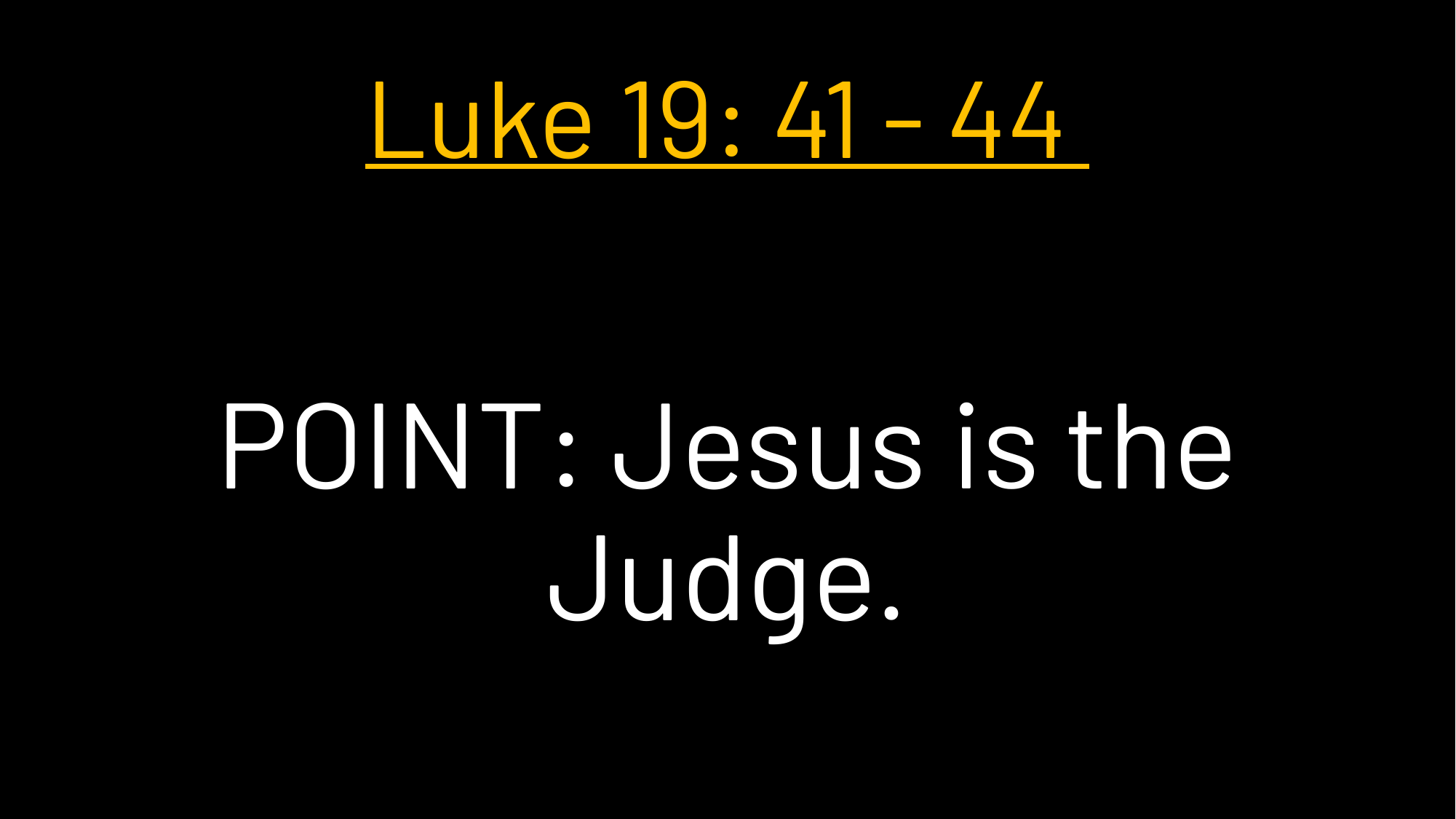

# Luke 19: 41 - 44

POINT: Jesus is the Judge.